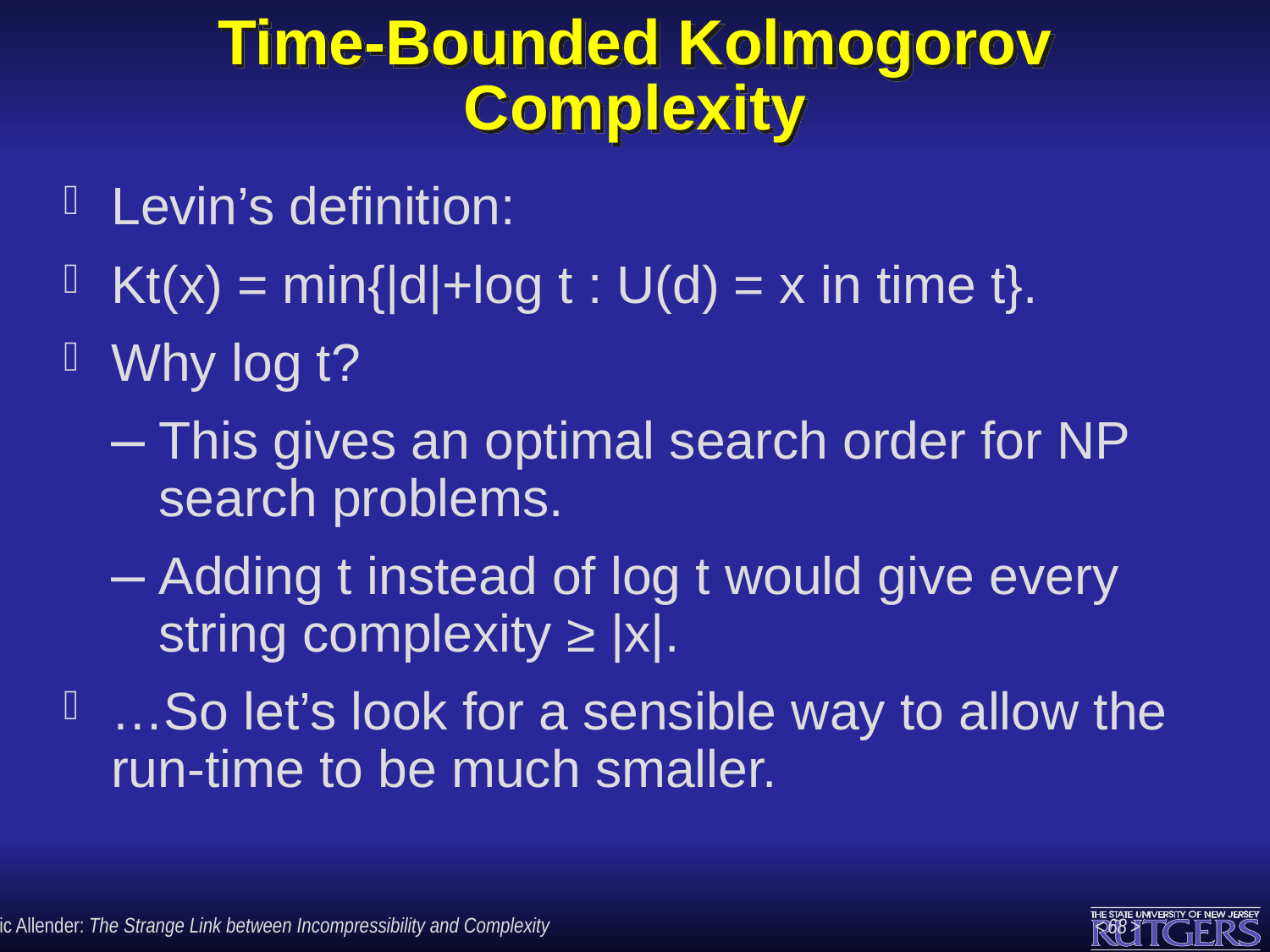

# Time-Bounded Kolmogorov Complexity
Levin’s definition:
Kt(x) = min{|d|+log t : U(d) = x in time t}.
Why log t?
This gives an optimal search order for NP search problems.
Adding t instead of log t would give every string complexity ≥ |x|.
…So let’s look for a sensible way to allow the run-time to be much smaller.